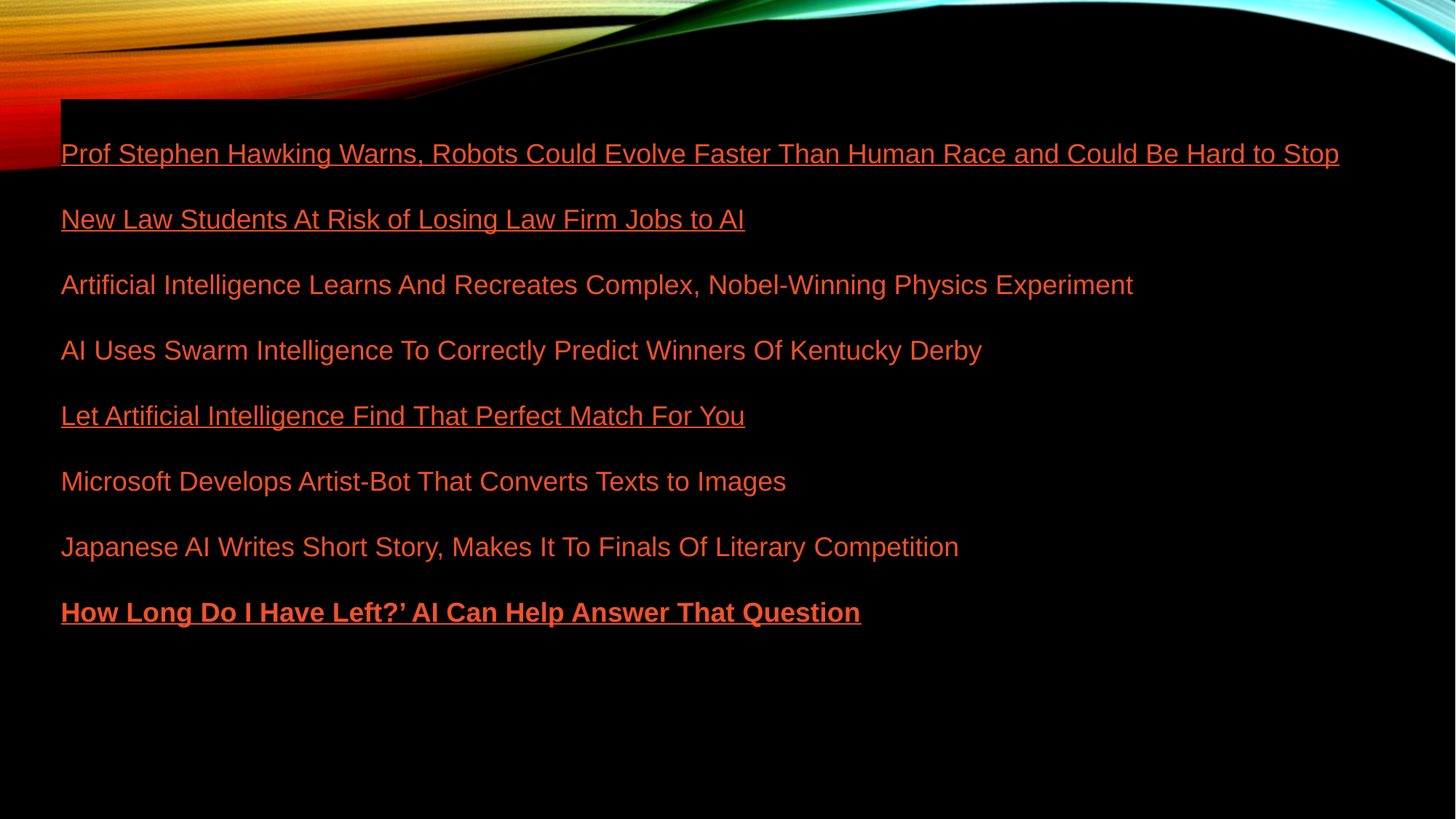

Prof Stephen Hawking Warns, Robots Could Evolve Faster Than Human Race and Could Be Hard to Stop

New Law Students At Risk of Losing Law Firm Jobs to AI

Artificial Intelligence Learns And Recreates Complex, Nobel-Winning Physics Experiment

AI Uses Swarm Intelligence To Correctly Predict Winners Of Kentucky Derby

Let Artificial Intelligence Find That Perfect Match For You

Microsoft Develops Artist-Bot That Converts Texts to Images

Japanese AI Writes Short Story, Makes It To Finals Of Literary Competition

How Long Do I Have Left?’ AI Can Help Answer That Question

#